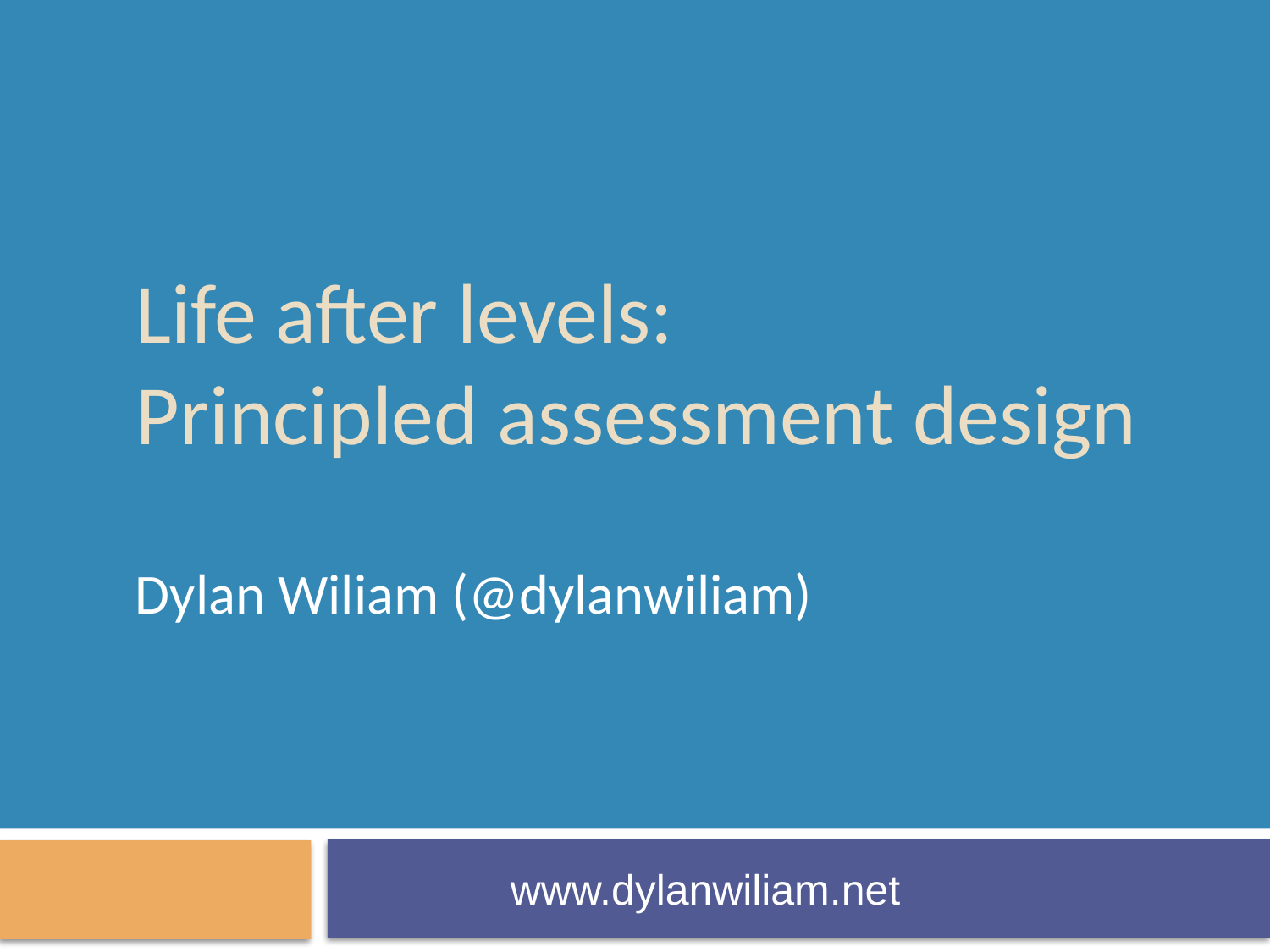

# Life after levels: Principled assessment design
Dylan Wiliam (@dylanwiliam)
www.dylanwiliam.net